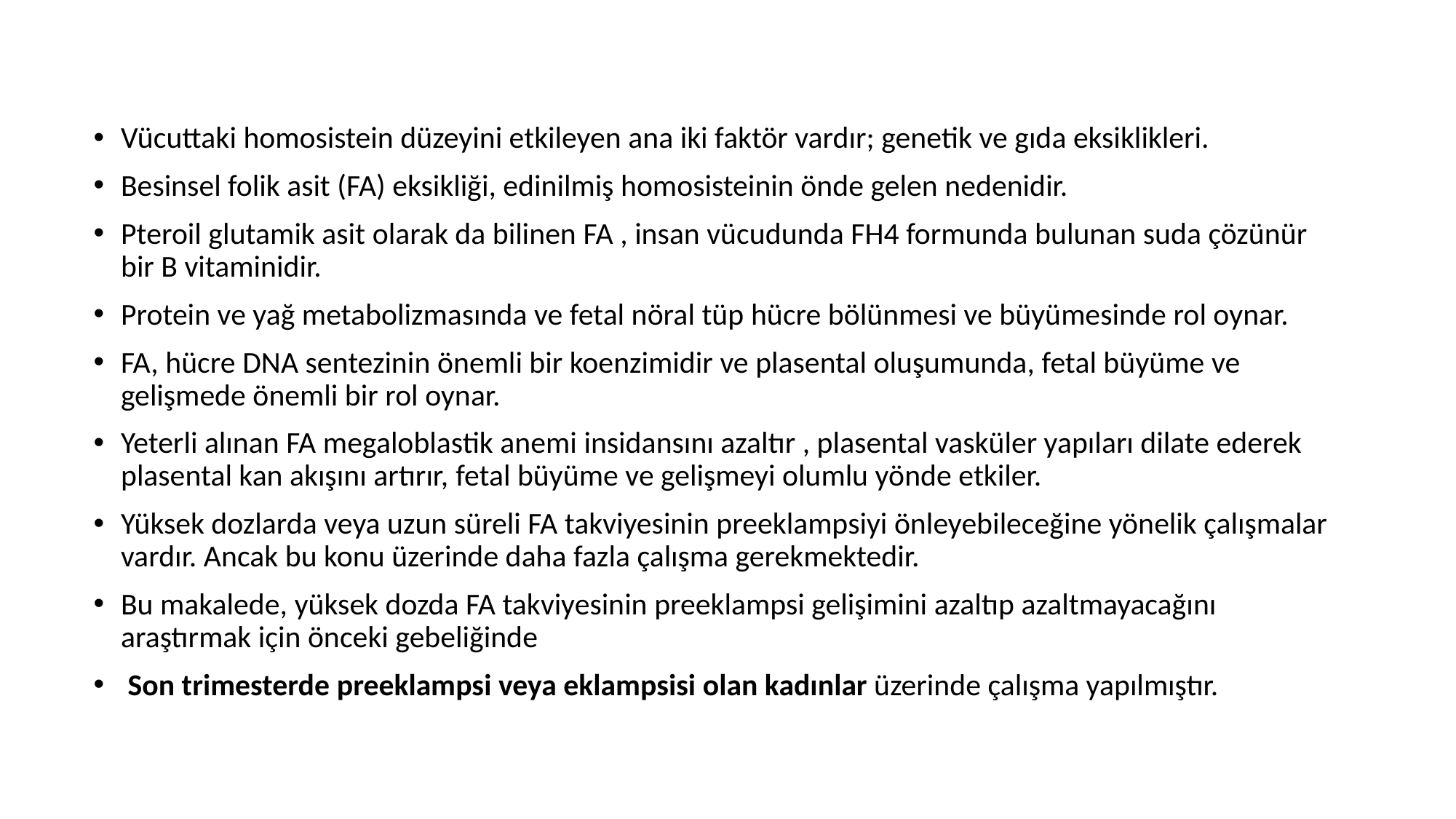

Vücuttaki homosistein düzeyini etkileyen ana iki faktör vardır; genetik ve gıda eksiklikleri.
Besinsel folik asit (FA) eksikliği, edinilmiş homosisteinin önde gelen nedenidir.
Pteroil glutamik asit olarak da bilinen FA , insan vücudunda FH4 formunda bulunan suda çözünür bir B vitaminidir.
Protein ve yağ metabolizmasında ve fetal nöral tüp hücre bölünmesi ve büyümesinde rol oynar.
FA, hücre DNA sentezinin önemli bir koenzimidir ve plasental oluşumunda, fetal büyüme ve gelişmede önemli bir rol oynar.
Yeterli alınan FA megaloblastik anemi insidansını azaltır , plasental vasküler yapıları dilate ederek  plasental kan akışını artırır, fetal büyüme ve gelişmeyi olumlu yönde etkiler.
Yüksek dozlarda veya uzun süreli FA takviyesinin preeklampsiyi önleyebileceğine yönelik çalışmalar vardır. Ancak bu konu üzerinde daha fazla çalışma gerekmektedir.
Bu makalede, yüksek dozda FA takviyesinin preeklampsi gelişimini azaltıp azaltmayacağını araştırmak için önceki gebeliğinde
 Son trimesterde preeklampsi veya eklampsisi olan kadınlar üzerinde çalışma yapılmıştır.